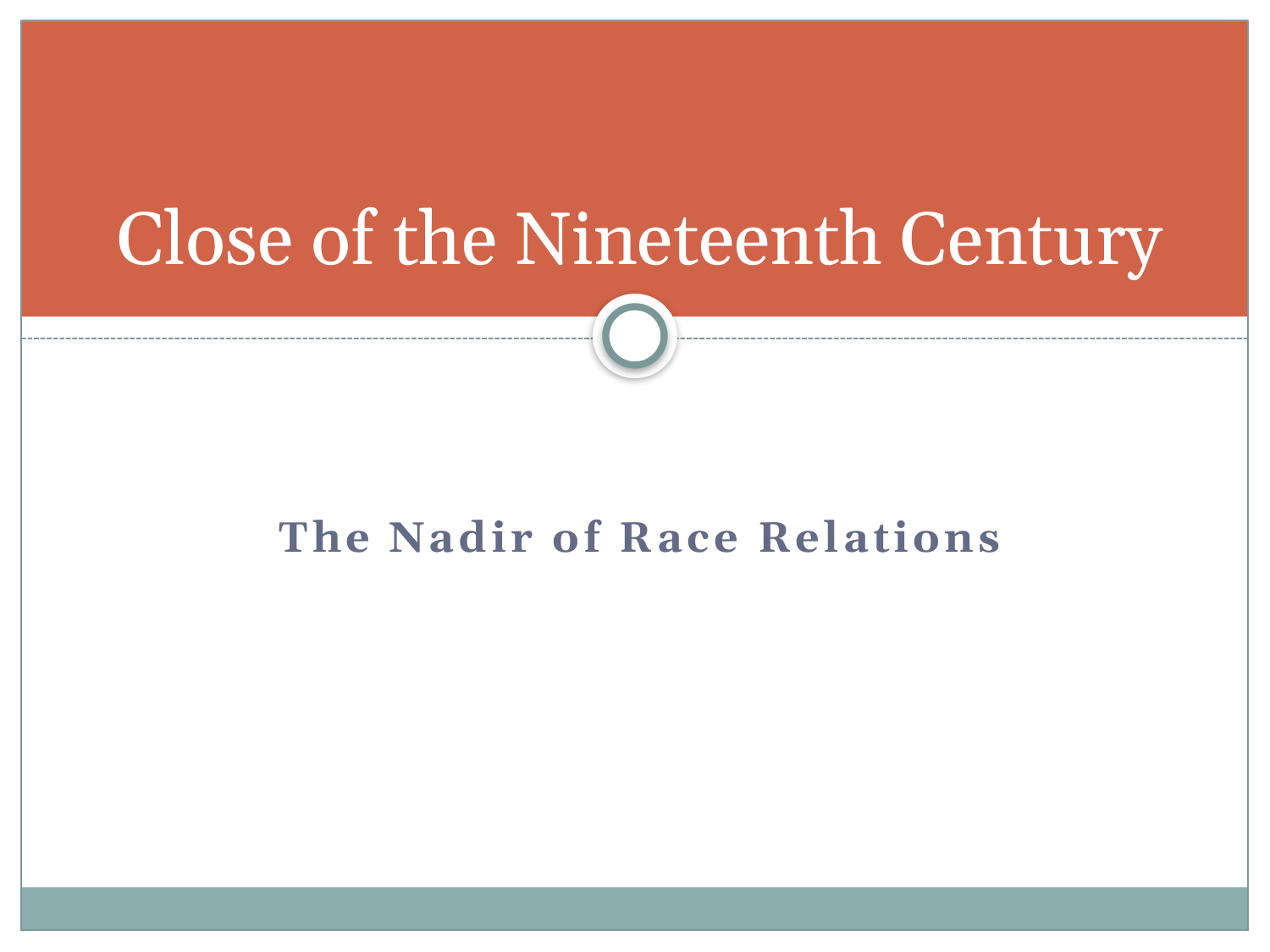

# Close of the Nineteenth Century

The Nadir of Race Relations